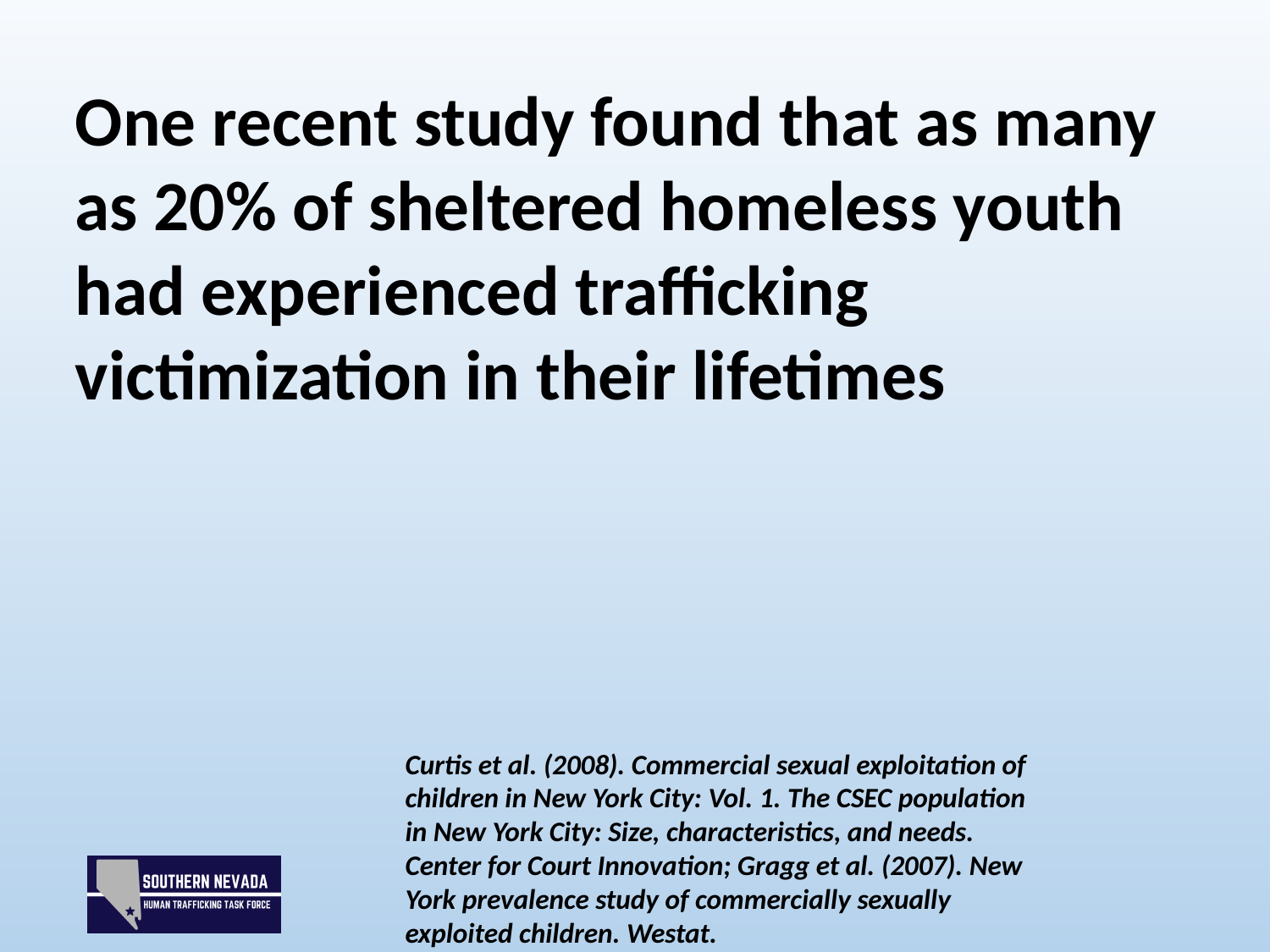

One recent study found that as many as 20% of sheltered homeless youth had experienced trafficking victimization in their lifetimes

Curtis et al. (2008). Commercial sexual exploitation of children in New York City: Vol. 1. The CSEC population in New York City: Size, characteristics, and needs. Center for Court Innovation; Gragg et al. (2007). New York prevalence study of commercially sexually exploited children. Westat.